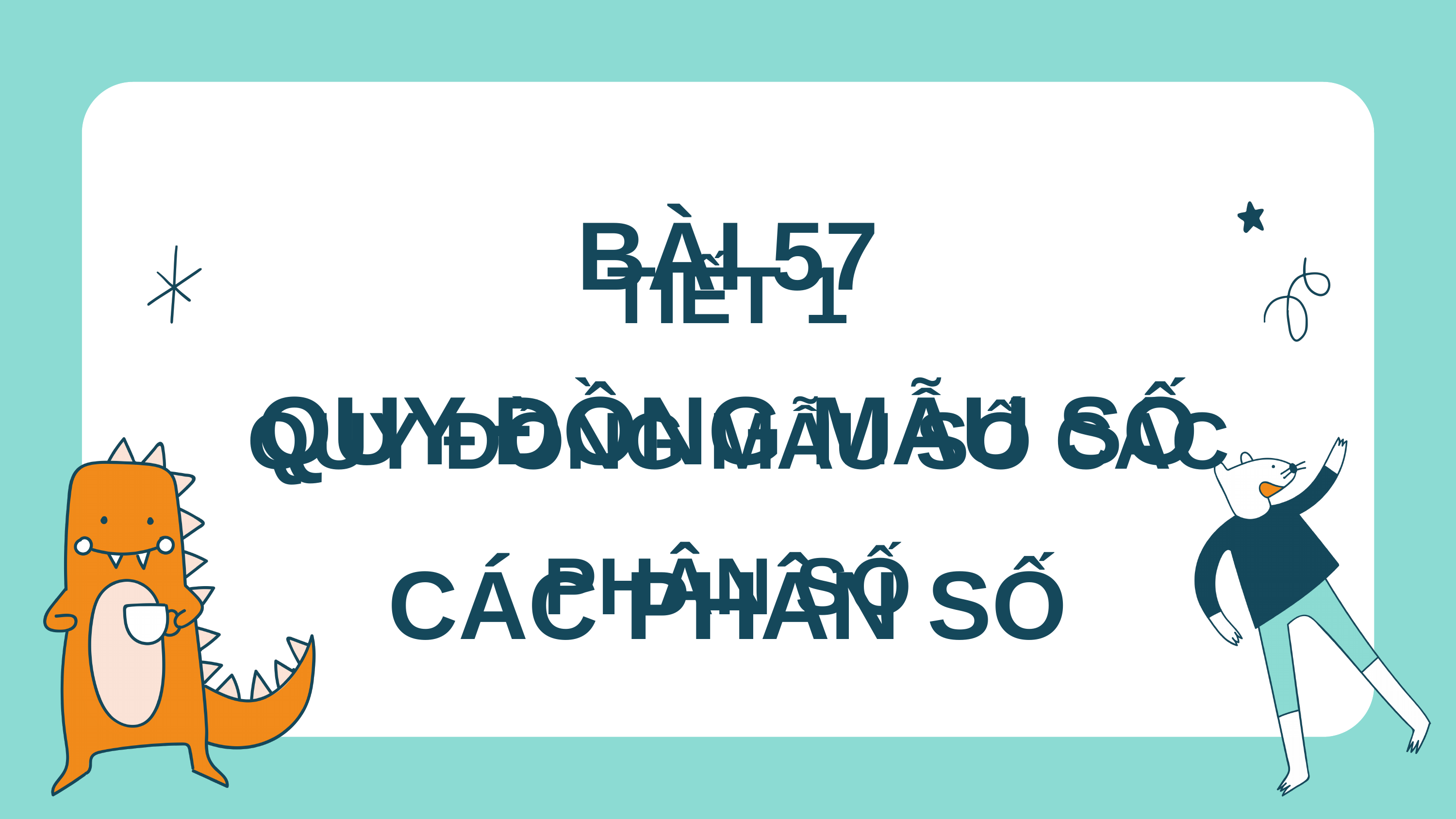

BÀI 57
QUY ĐỒNG MẪU SỐ CÁC PHÂN SỐ
TIẾT 1
 QUY ĐỒNG MẪU SỐ CÁC PHÂN SỐ